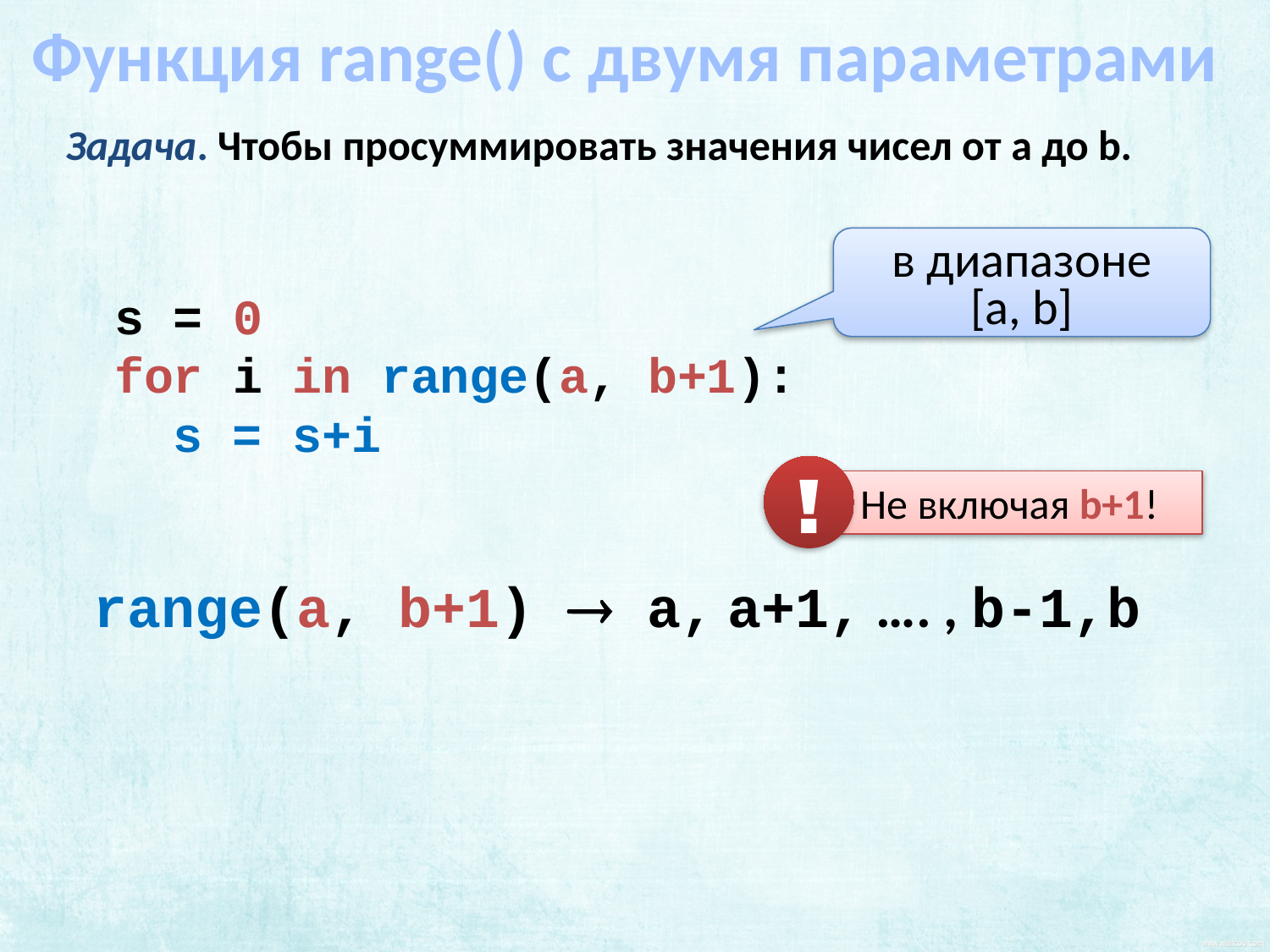

Функция range() с двумя параметрами
Задача. Чтобы просуммировать значения чисел от a до b.
в диапазоне
[a, b]
s = 0
for i in range(a, b+1):
  s = s+i
!
  Не включая b+1!
range(a, b+1) → a, a+1, …. , b-1,b